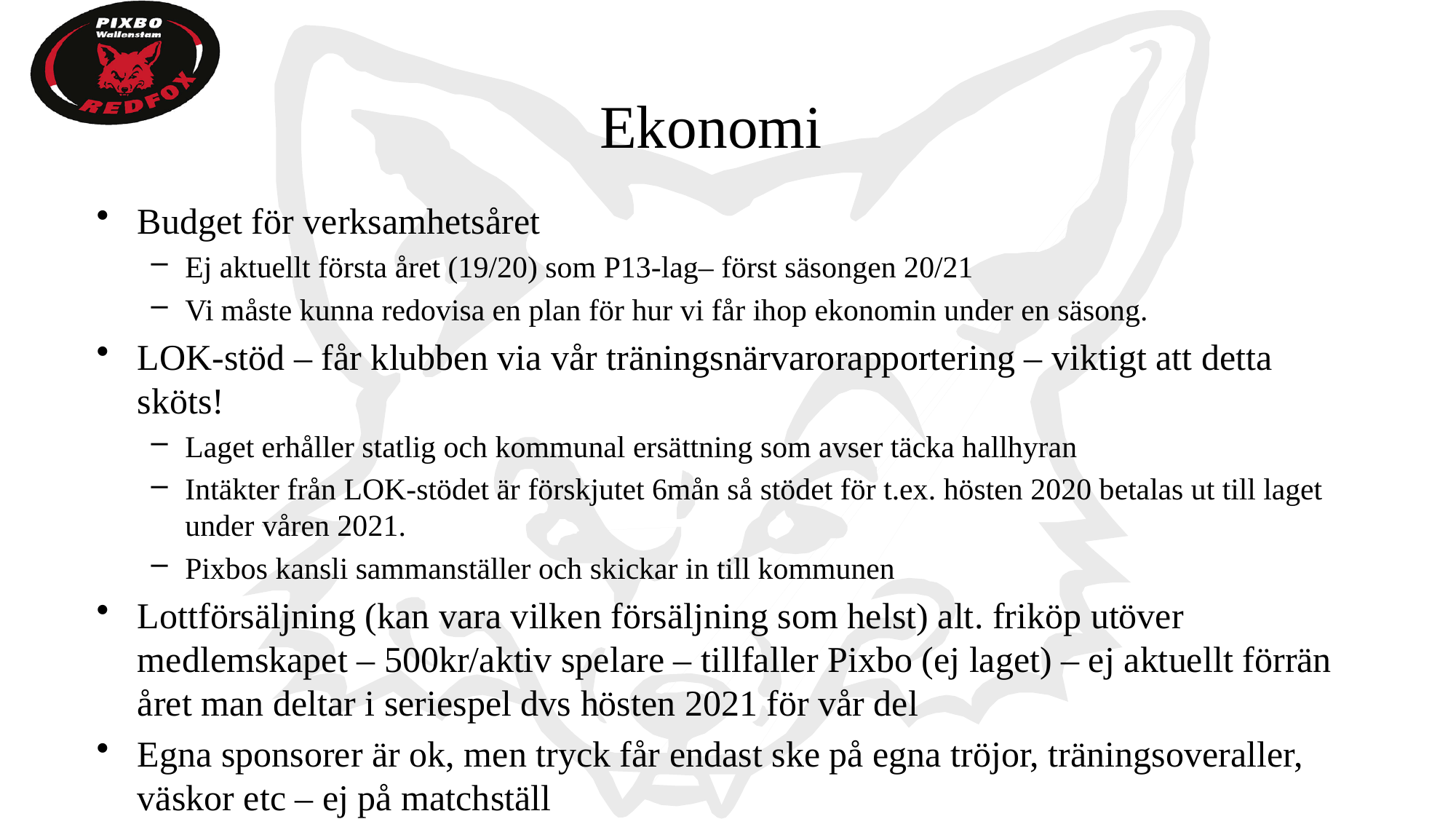

# Ekonomi
Budget för verksamhetsåret
Ej aktuellt första året (19/20) som P13-lag– först säsongen 20/21
Vi måste kunna redovisa en plan för hur vi får ihop ekonomin under en säsong.
LOK-stöd – får klubben via vår träningsnärvarorapportering – viktigt att detta sköts!
Laget erhåller statlig och kommunal ersättning som avser täcka hallhyran
Intäkter från LOK-stödet är förskjutet 6mån så stödet för t.ex. hösten 2020 betalas ut till laget under våren 2021.
Pixbos kansli sammanställer och skickar in till kommunen
Lottförsäljning (kan vara vilken försäljning som helst) alt. friköp utöver medlemskapet – 500kr/aktiv spelare – tillfaller Pixbo (ej laget) – ej aktuellt förrän året man deltar i seriespel dvs hösten 2021 för vår del
Egna sponsorer är ok, men tryck får endast ske på egna tröjor, träningsoveraller, väskor etc – ej på matchställ